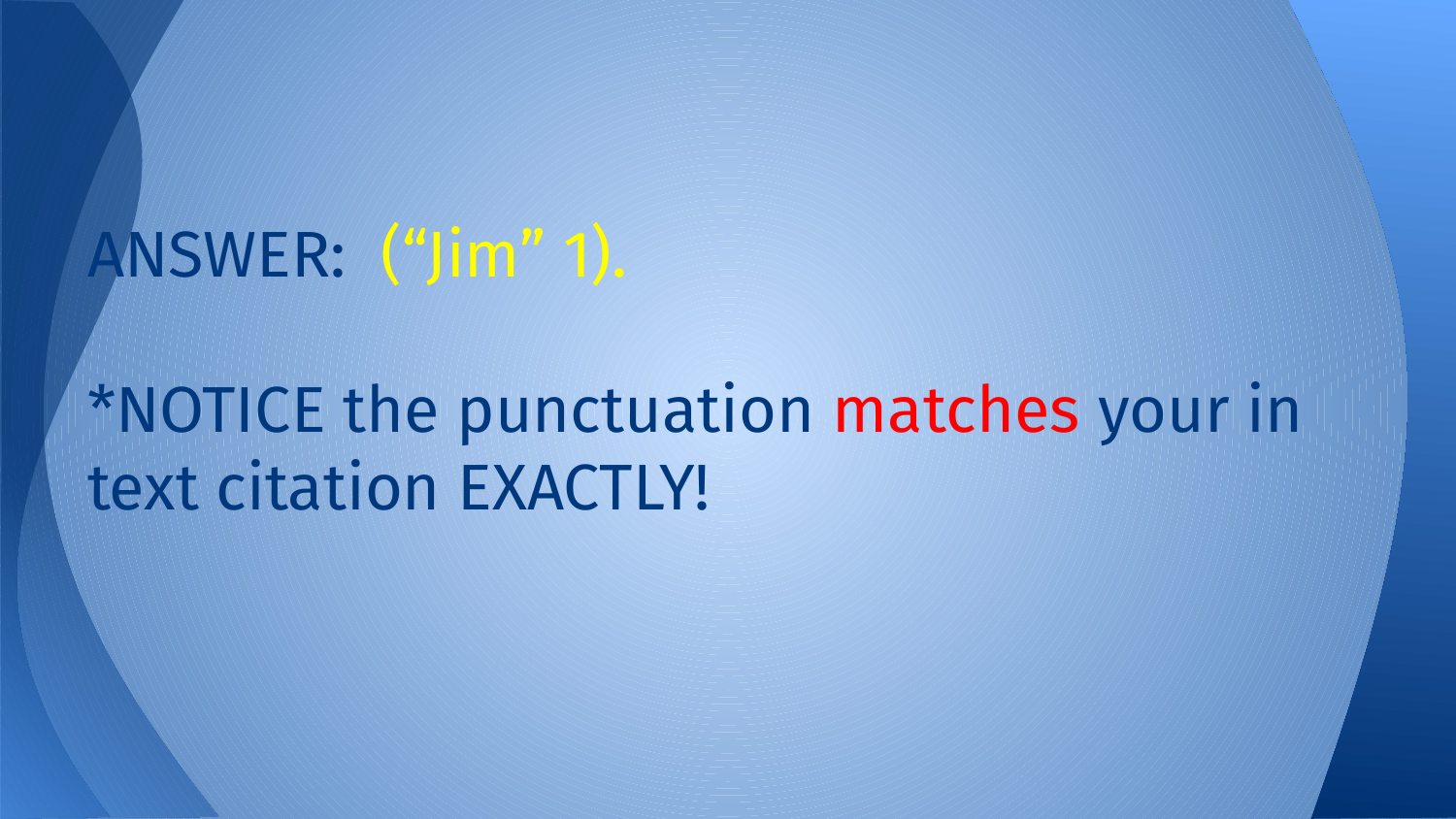

ANSWER:  (“Jim” 1).

*NOTICE the punctuation matches your in text citation EXACTLY!